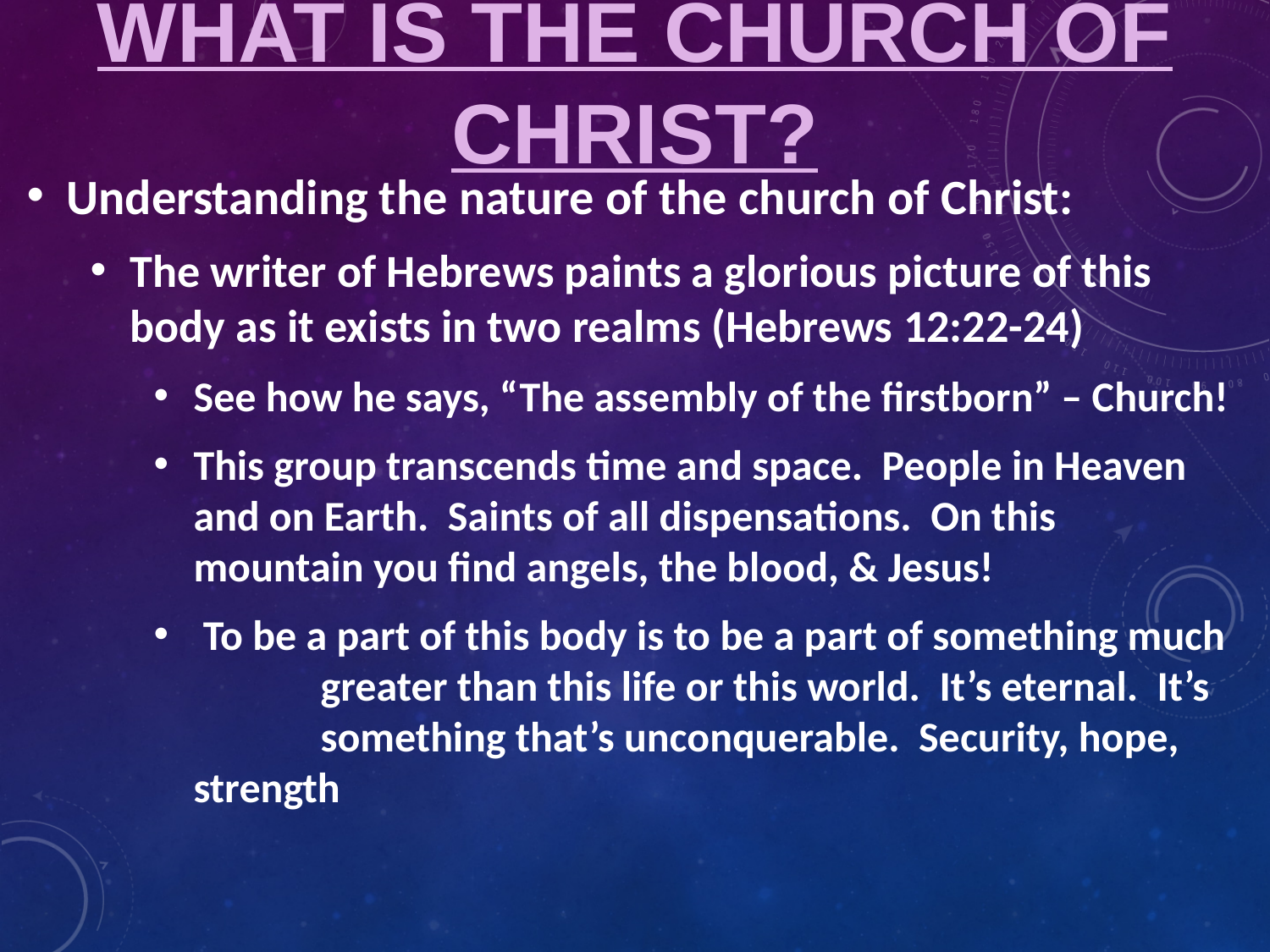

# What Is The Church Of Christ?
Understanding the nature of the church of Christ:
The writer of Hebrews paints a glorious picture of this body as it exists in two realms (Hebrews 12:22-24)
See how he says, “The assembly of the firstborn” – Church!
This group transcends time and space.  People in Heaven 	and on Earth.  Saints of all dispensations.  On this 	mountain you find angels, the blood, & Jesus!
 To be a part of this body is to be a part of something much 	greater than this life or this world.  It’s eternal.  It’s 	something that’s unconquerable.  Security, hope, strength